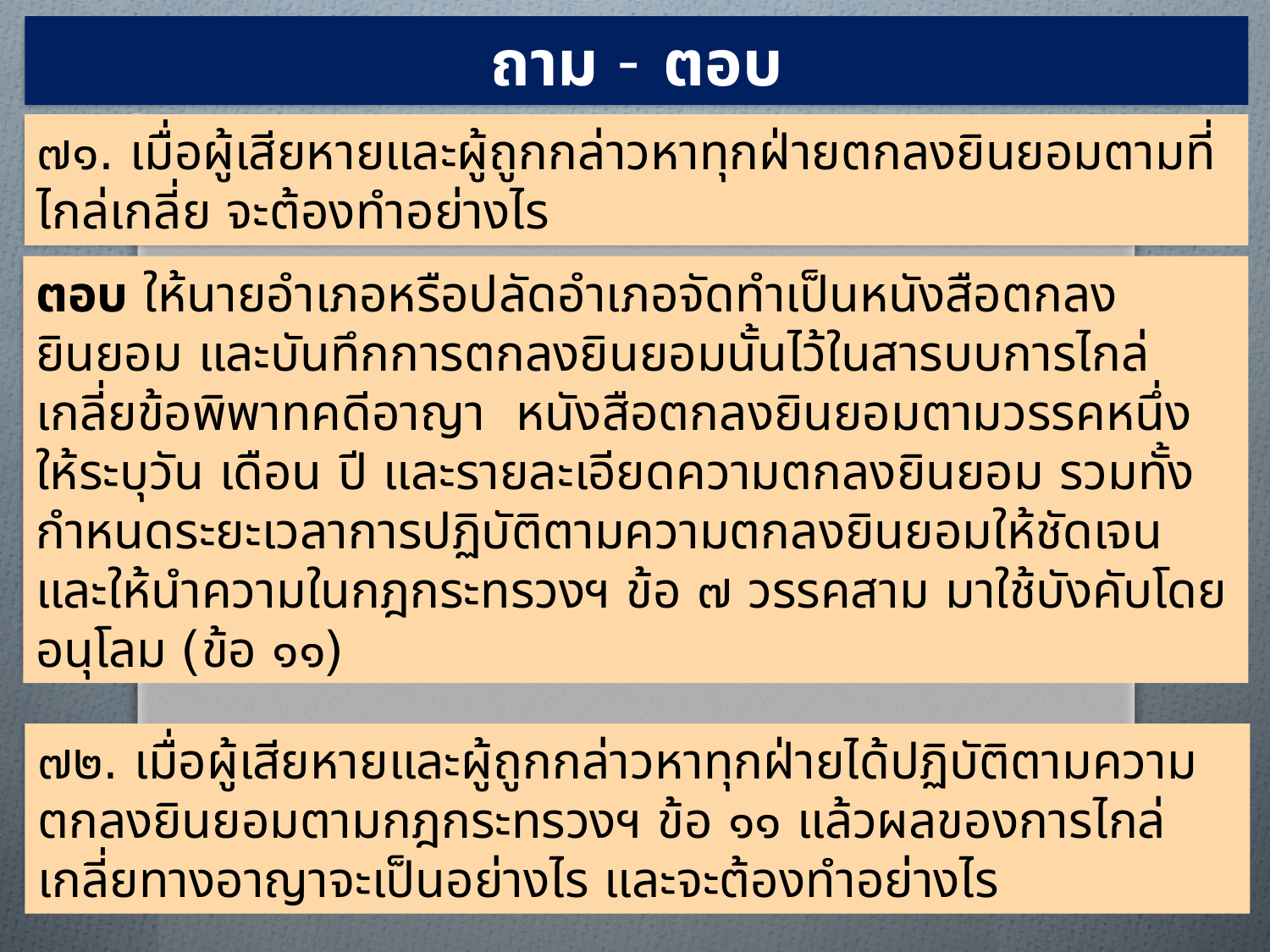

ถาม - ตอบ
๗๑. เมื่อผู้เสียหายและผู้ถูกกล่าวหาทุกฝ่ายตกลงยินยอมตามที่ไกล่เกลี่ย จะต้องทำอย่างไร
ตอบ ให้นายอำเภอหรือปลัดอำเภอจัดทำเป็นหนังสือตกลงยินยอม และบันทึกการตกลงยินยอมนั้นไว้ในสารบบการไกล่เกลี่ยข้อพิพาทคดีอาญา  หนังสือตกลงยินยอมตามวรรคหนึ่ง ให้ระบุวัน เดือน ปี และรายละเอียดความตกลงยินยอม รวมทั้งกำหนดระยะเวลาการปฏิบัติตามความตกลงยินยอมให้ชัดเจน และให้นำความในกฎกระทรวงฯ ข้อ ๗ วรรคสาม มาใช้บังคับโดยอนุโลม (ข้อ ๑๑)
๗๒. เมื่อผู้เสียหายและผู้ถูกกล่าวหาทุกฝ่ายได้ปฏิบัติตามความตกลงยินยอมตามกฎกระทรวงฯ ข้อ ๑๑ แล้วผลของการไกล่เกลี่ยทางอาญาจะเป็นอย่างไร และจะต้องทำอย่างไร